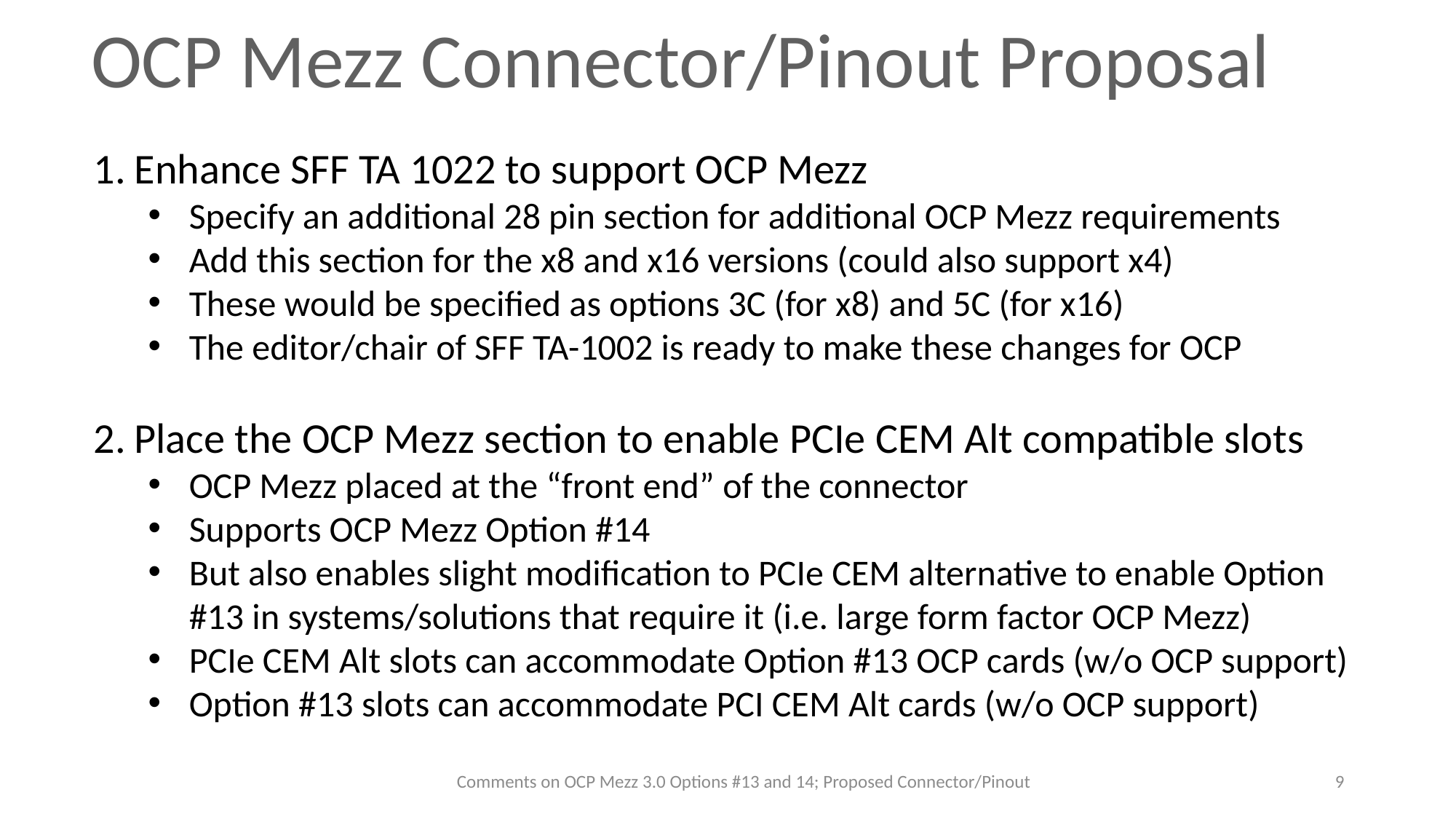

# OCP Mezz Connector/Pinout Proposal
Enhance SFF TA 1022 to support OCP Mezz
Specify an additional 28 pin section for additional OCP Mezz requirements
Add this section for the x8 and x16 versions (could also support x4)
These would be specified as options 3C (for x8) and 5C (for x16)
The editor/chair of SFF TA-1002 is ready to make these changes for OCP

Place the OCP Mezz section to enable PCIe CEM Alt compatible slots
OCP Mezz placed at the “front end” of the connector
Supports OCP Mezz Option #14
But also enables slight modification to PCIe CEM alternative to enable Option #13 in systems/solutions that require it (i.e. large form factor OCP Mezz)
PCIe CEM Alt slots can accommodate Option #13 OCP cards (w/o OCP support)
Option #13 slots can accommodate PCI CEM Alt cards (w/o OCP support)
Comments on OCP Mezz 3.0 Options #13 and 14; Proposed Connector/Pinout
9